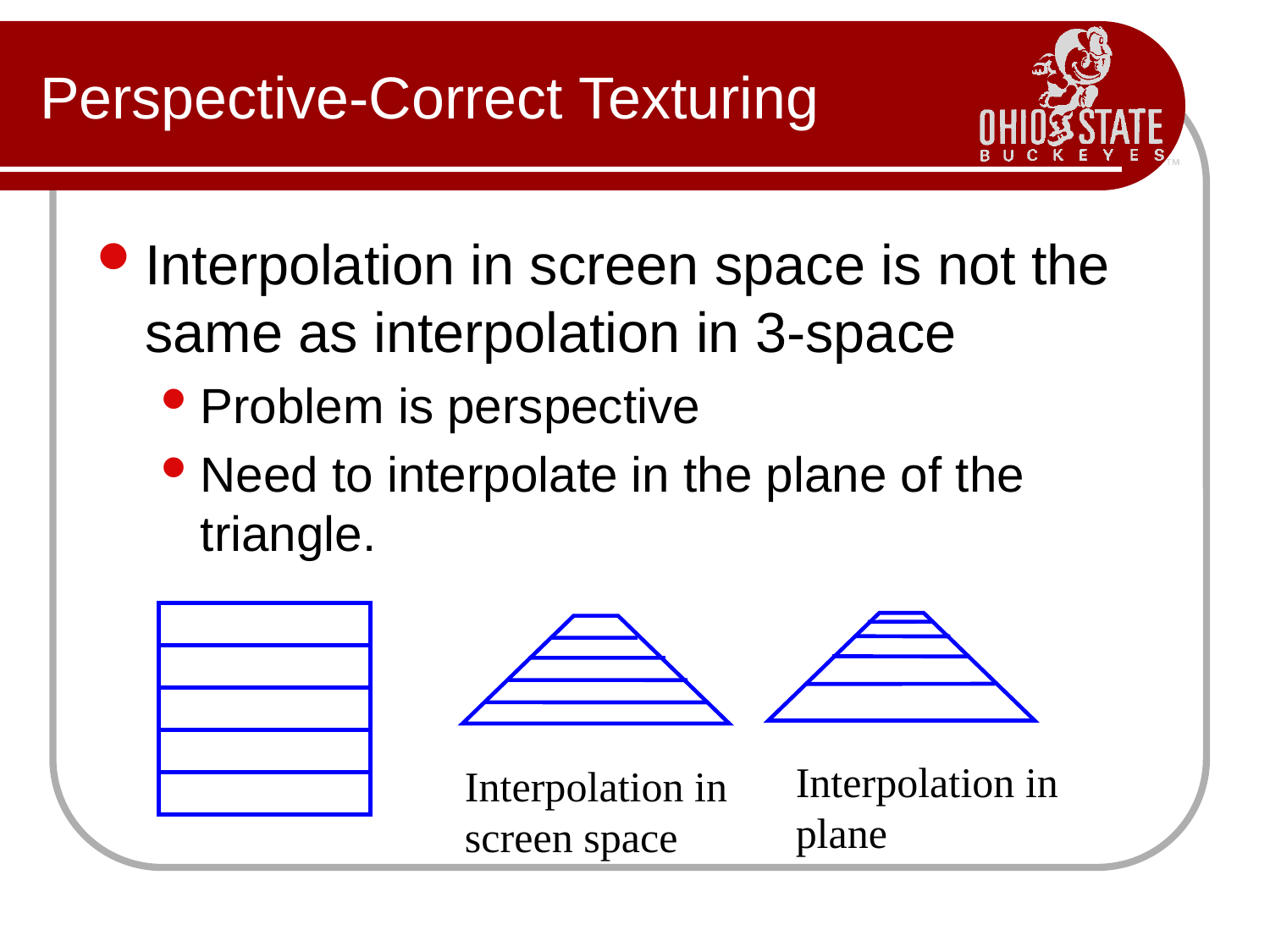

# Perspective-Correct Texturing
Interpolation in screen space is not the same as interpolation in 3-space
Problem is perspective
Need to interpolate in the plane of the triangle.

Interpolation in plane
Interpolation in screen space